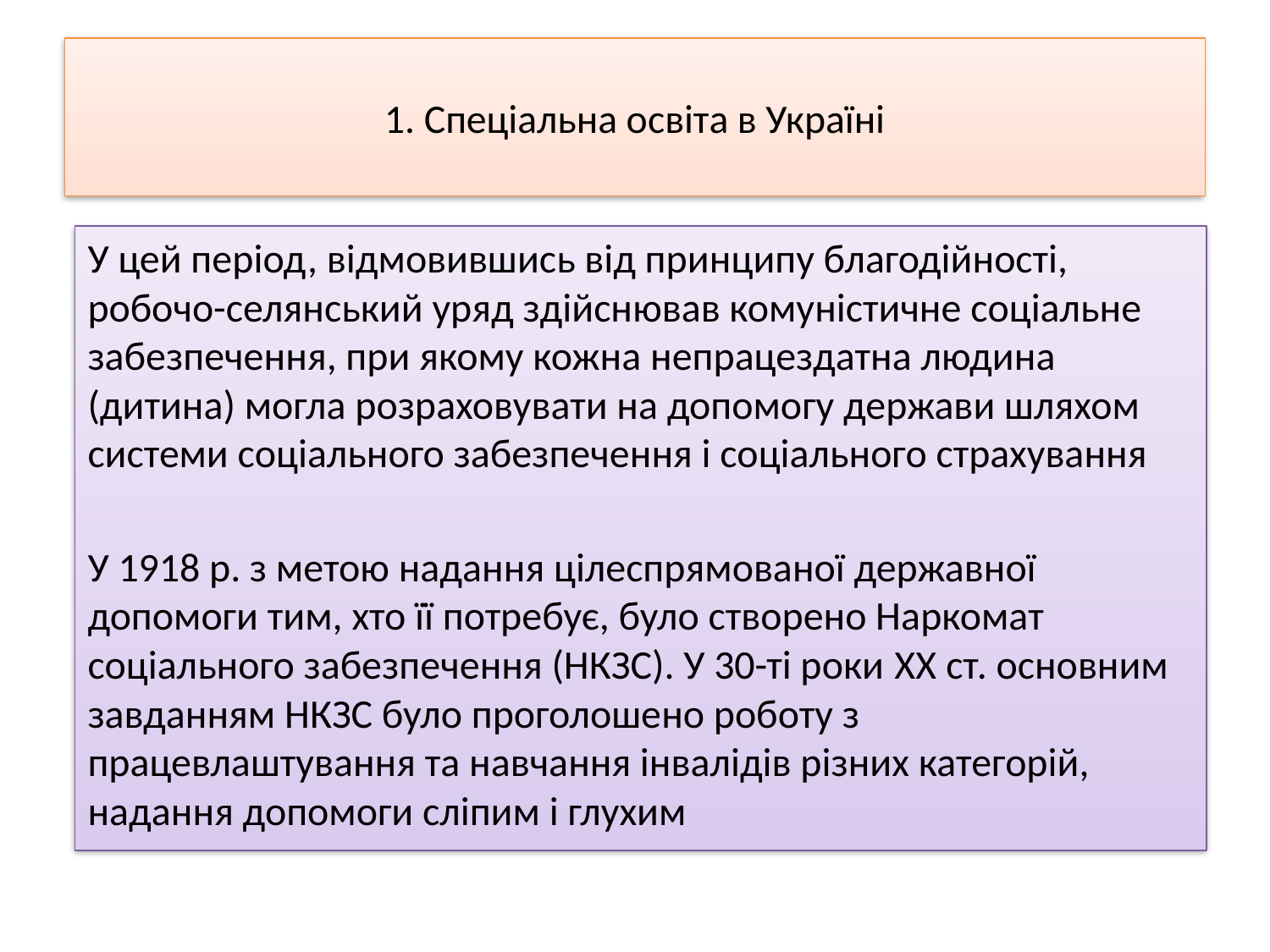

# 1. Спеціальна освіта в Україні
У цей період, відмовившись від принципу благодійності, робочо-селянський уряд здійснював комуністичне соціальне забезпечення, при якому кожна непрацездатна людина (дитина) могла розраховувати на допомогу держави шляхом системи соціального забезпечення і соціального страхування

У 1918 р. з метою надання цілеспрямованої державної допомоги тим, хто її потребує, було створено Наркомат соціального забезпечення (НКЗС). У 30-ті роки XX ст. основним завданням НКЗС було проголошено роботу з працевлаштування та навчання інвалідів різних категорій, надання допомоги сліпим і глухим